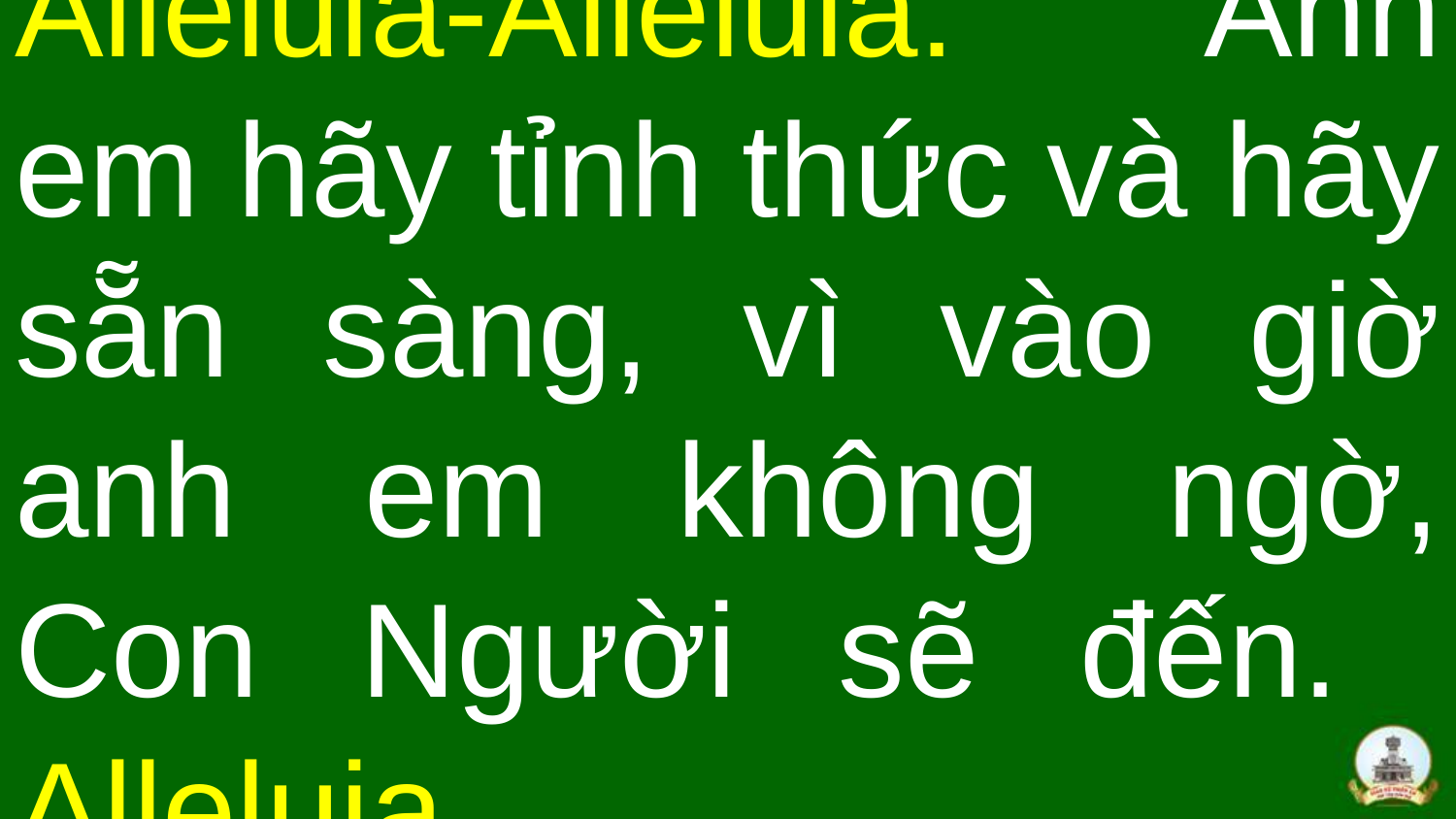

# Alleluia-Alleluia: Anh em hãy tỉnh thức và hãy sẵn sàng, vì vào giờ anh em không ngờ, Con Người sẽ đến.  Alleluia.